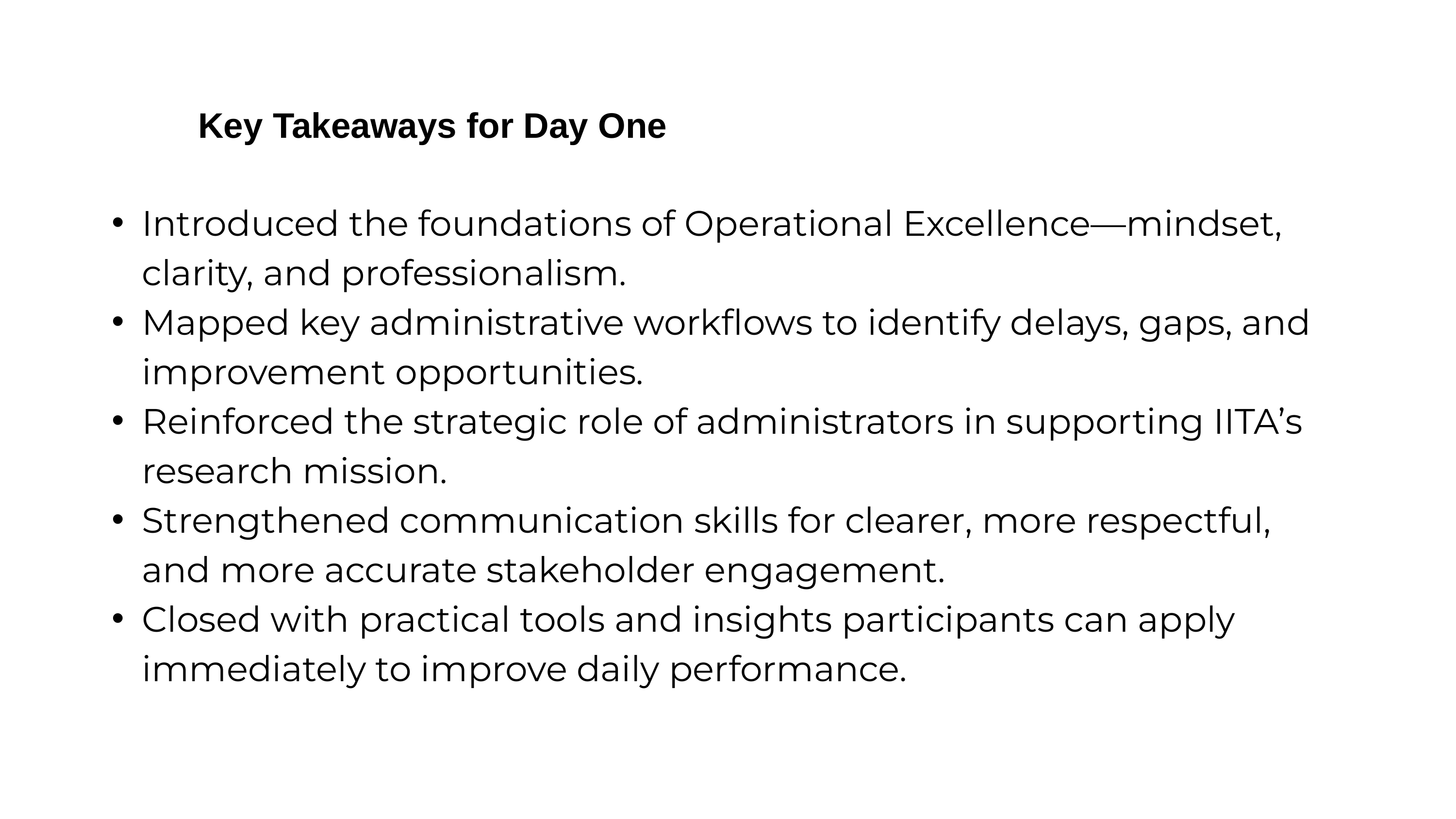

Key Takeaways for Day One
Introduced the foundations of Operational Excellence—mindset, clarity, and professionalism.
Mapped key administrative workflows to identify delays, gaps, and improvement opportunities.
Reinforced the strategic role of administrators in supporting IITA’s research mission.
Strengthened communication skills for clearer, more respectful, and more accurate stakeholder engagement.
Closed with practical tools and insights participants can apply immediately to improve daily performance.